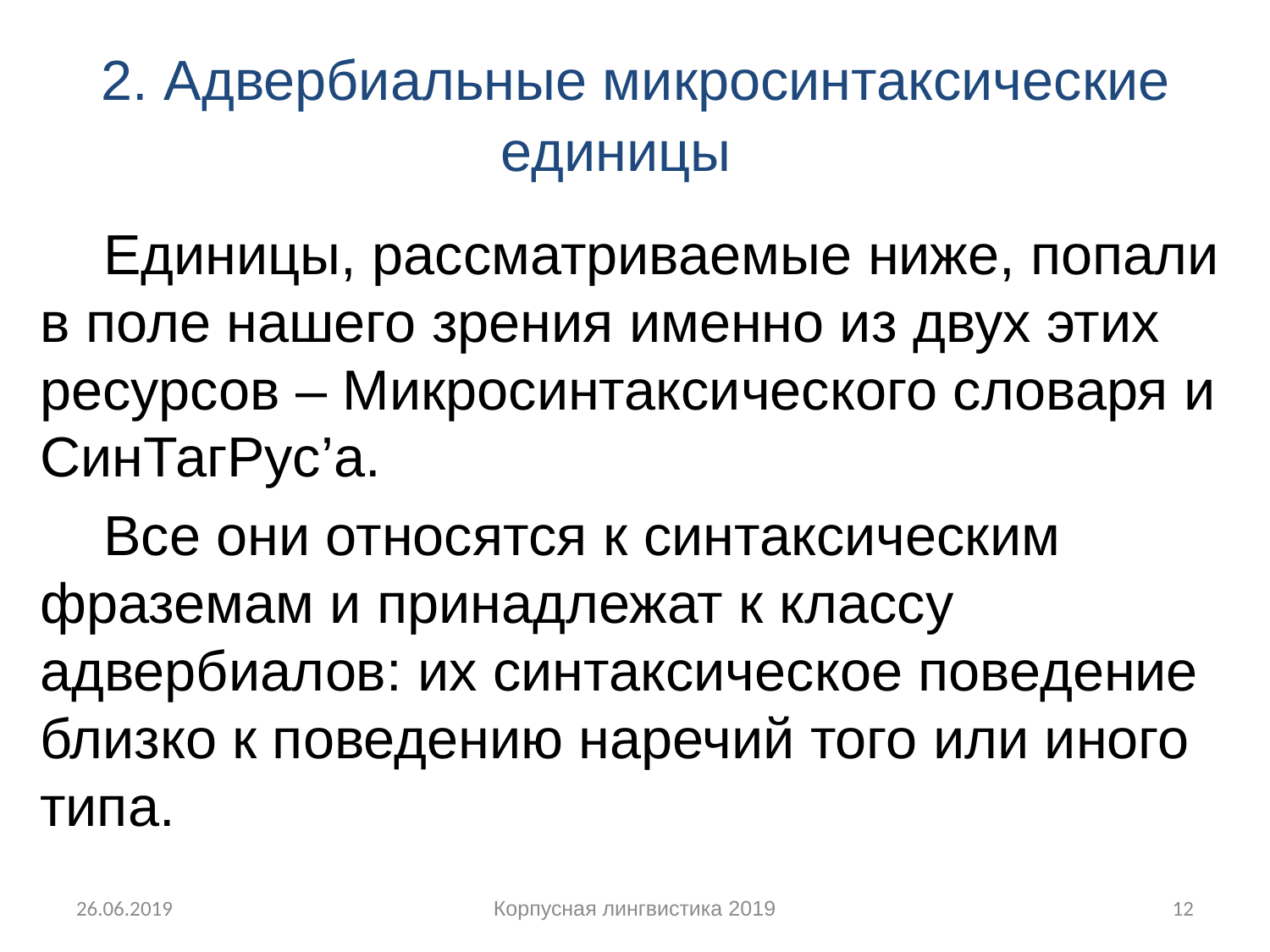

# 2. Адвербиальные микросинтаксические единицы
Единицы, рассматриваемые ниже, попали в поле нашего зрения именно из двух этих ресурсов – Микросинтаксического словаря и СинТагРус’а.
Все они относятся к синтаксическим фраземам и принадлежат к классу адвербиалов: их синтаксическое поведение близко к поведению наречий того или иного типа.
26.06.2019
Корпусная лингвистика 2019
12